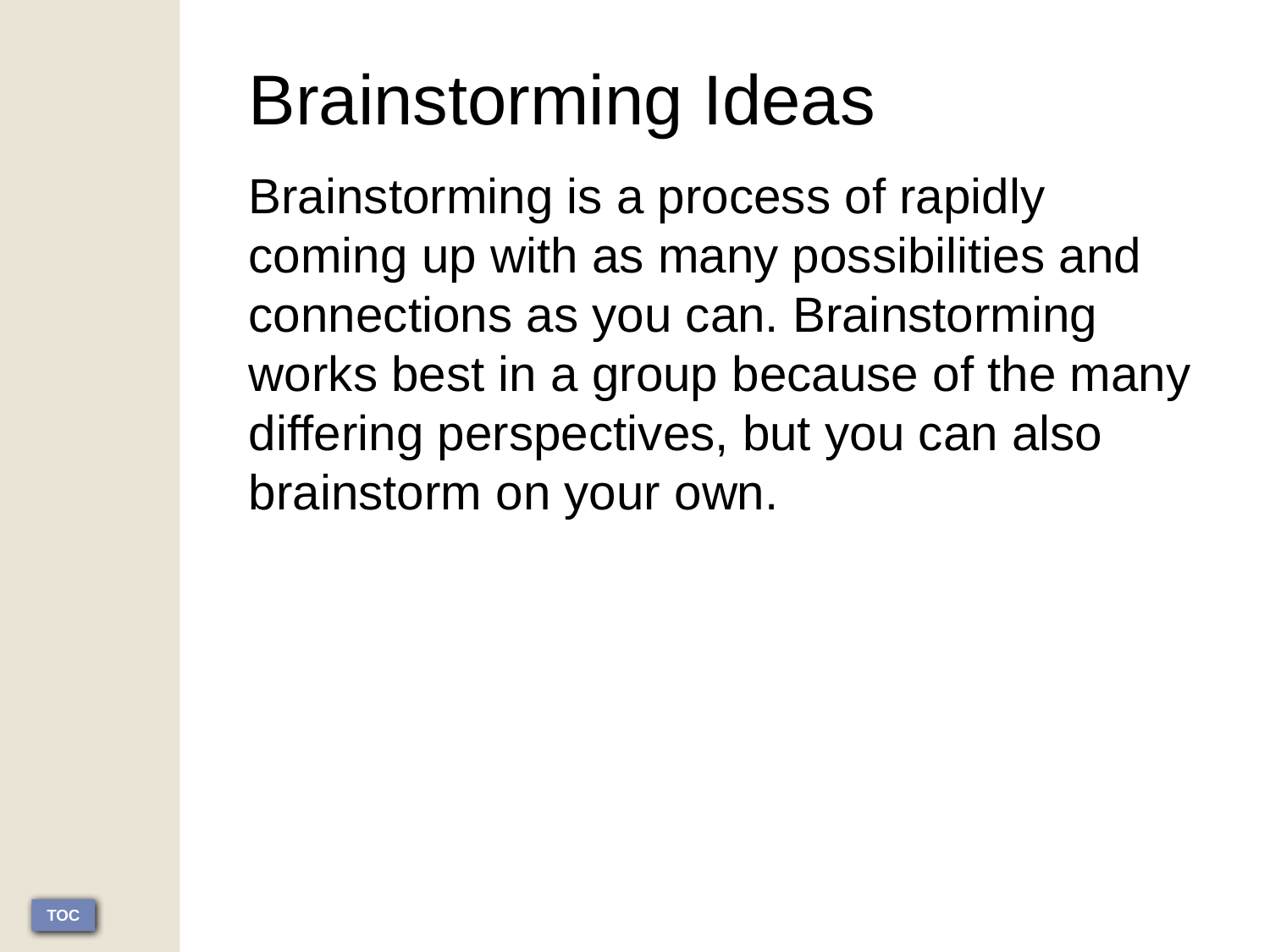

Brainstorming Ideas
Brainstorming is a process of rapidly coming up with as many possibilities and connections as you can. Brainstorming works best in a group because of the many differing perspectives, but you can also brainstorm on your own.